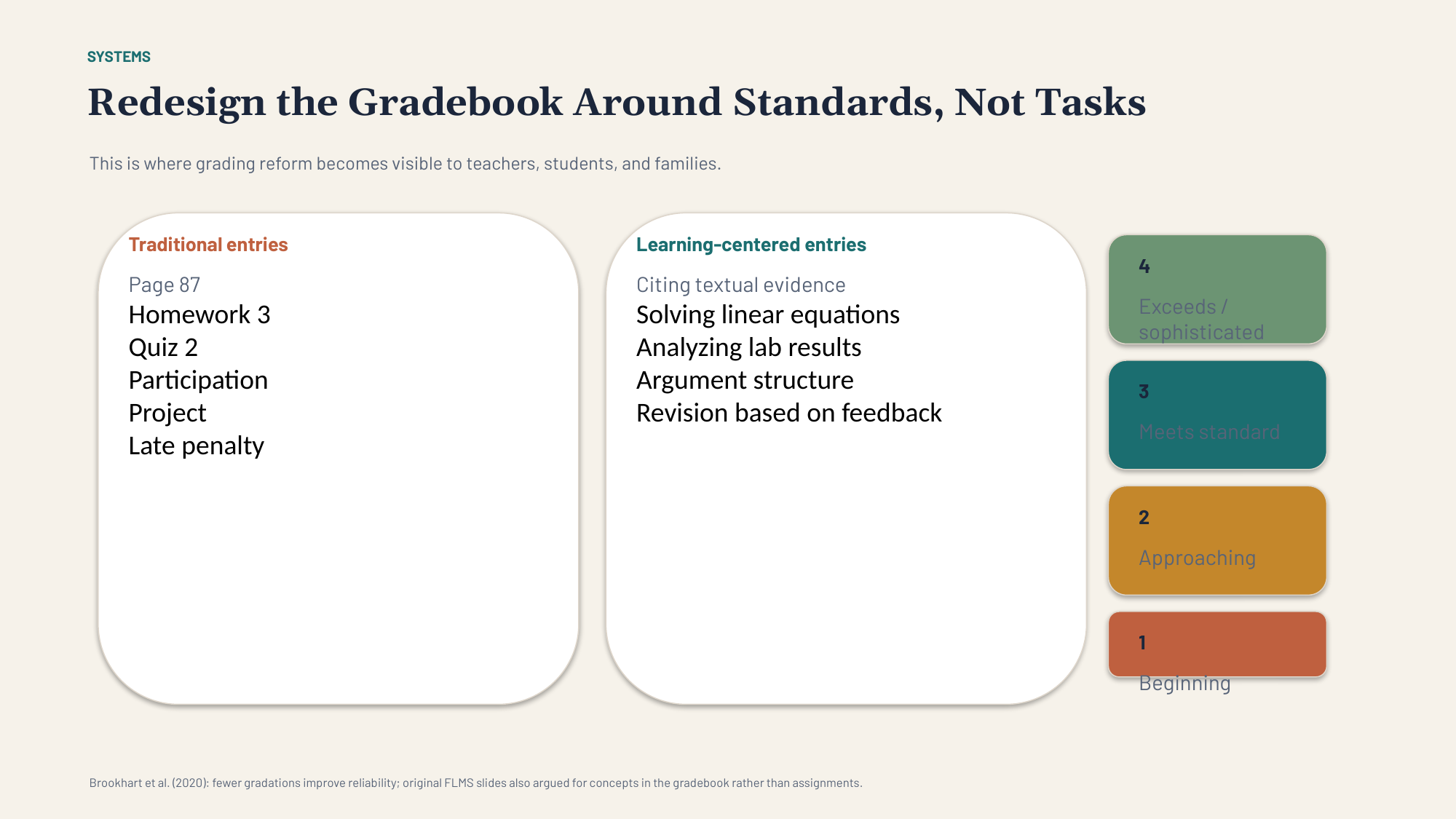

SYSTEMS
Redesign the Gradebook Around Standards, Not Tasks
This is where grading reform becomes visible to teachers, students, and families.

Traditional entries
Learning-centered entries

4
Page 87
Homework 3
Quiz 2
Participation
Project
Late penalty
Citing textual evidence
Solving linear equations
Analyzing lab results
Argument structure
Revision based on feedback
Exceeds / sophisticated

3
Meets standard

2
Approaching

1
Beginning
Brookhart et al. (2020): fewer gradations improve reliability; original FLMS slides also argued for concepts in the gradebook rather than assignments.